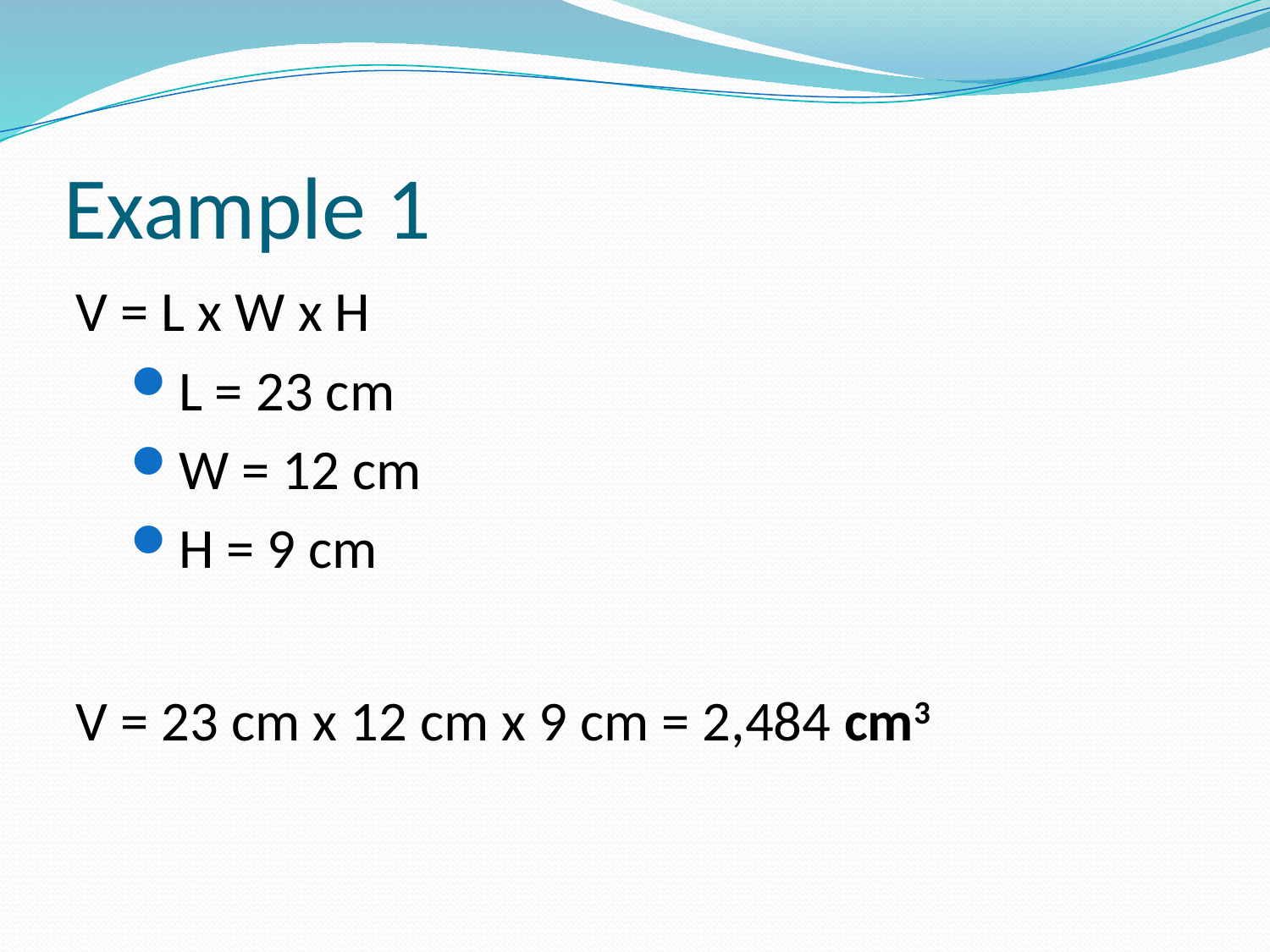

# Example 1
V = L x W x H
L = 23 cm
W = 12 cm
H = 9 cm

V = 23 cm x 12 cm x 9 cm = 2,484 cm3